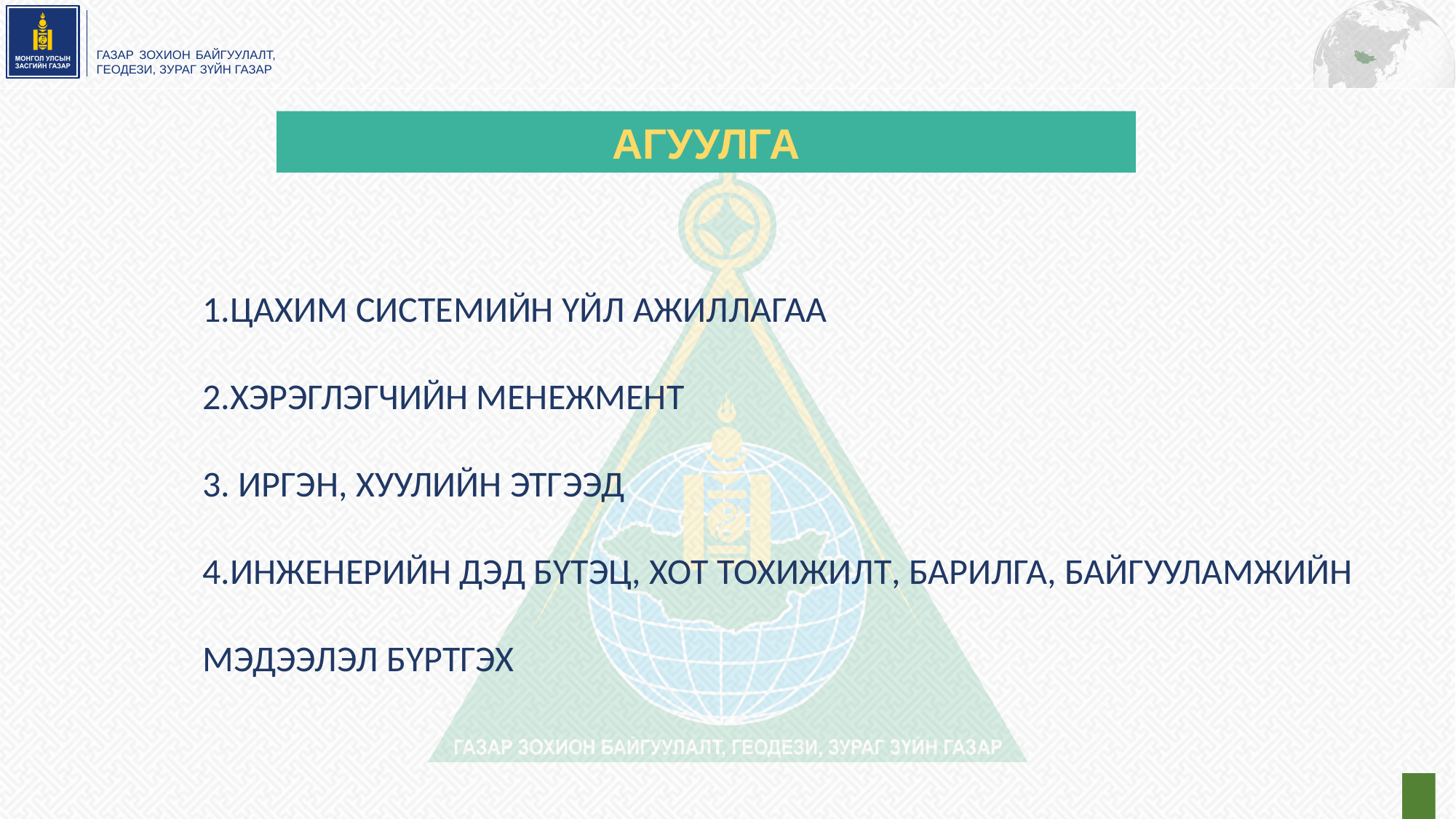

АГУУЛГА
ЦАХИМ СИСТЕМИЙН ҮЙЛ АЖИЛЛАГАА
ХЭРЭГЛЭГЧИЙН МЕНЕЖМЕНТ
 ИРГЭН, ХУУЛИЙН ЭТГЭЭД
ИНЖЕНЕРИЙН ДЭД БҮТЭЦ, ХОТ ТОХИЖИЛТ, БАРИЛГА, БАЙГУУЛАМЖИЙН МЭДЭЭЛЭЛ БҮРТГЭХ